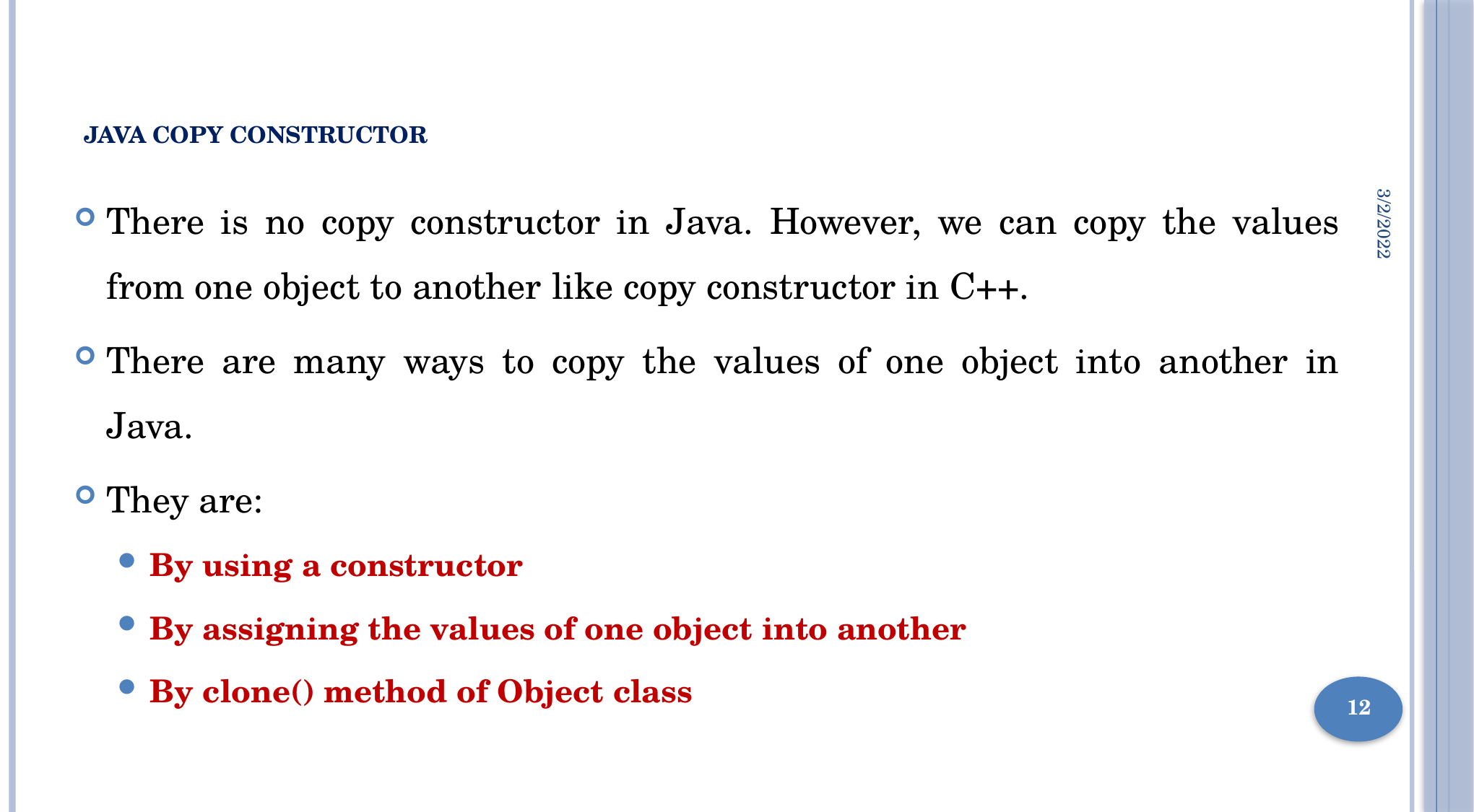

# Java Copy Constructor
3/2/2022
There is no copy constructor in Java. However, we can copy the values from one object to another like copy constructor in C++.
There are many ways to copy the values of one object into another in Java.
They are:
By using a constructor
By assigning the values of one object into another
By clone() method of Object class

12